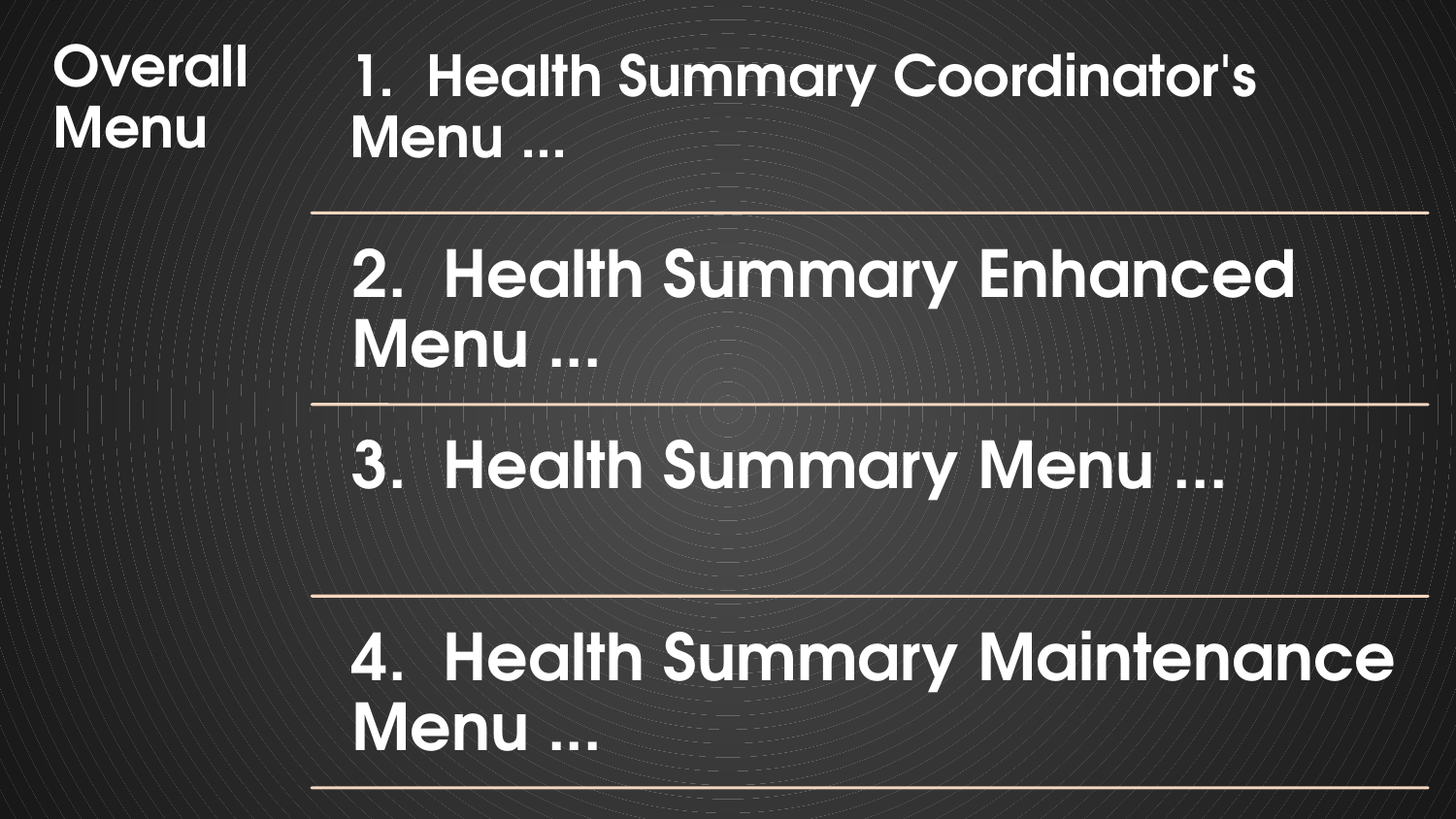

Overall Menu
1.  Health Summary Coordinator's Menu ...
2.  Health Summary Enhanced Menu ...
3.  Health Summary Menu ...
4.  Health Summary Maintenance Menu ...